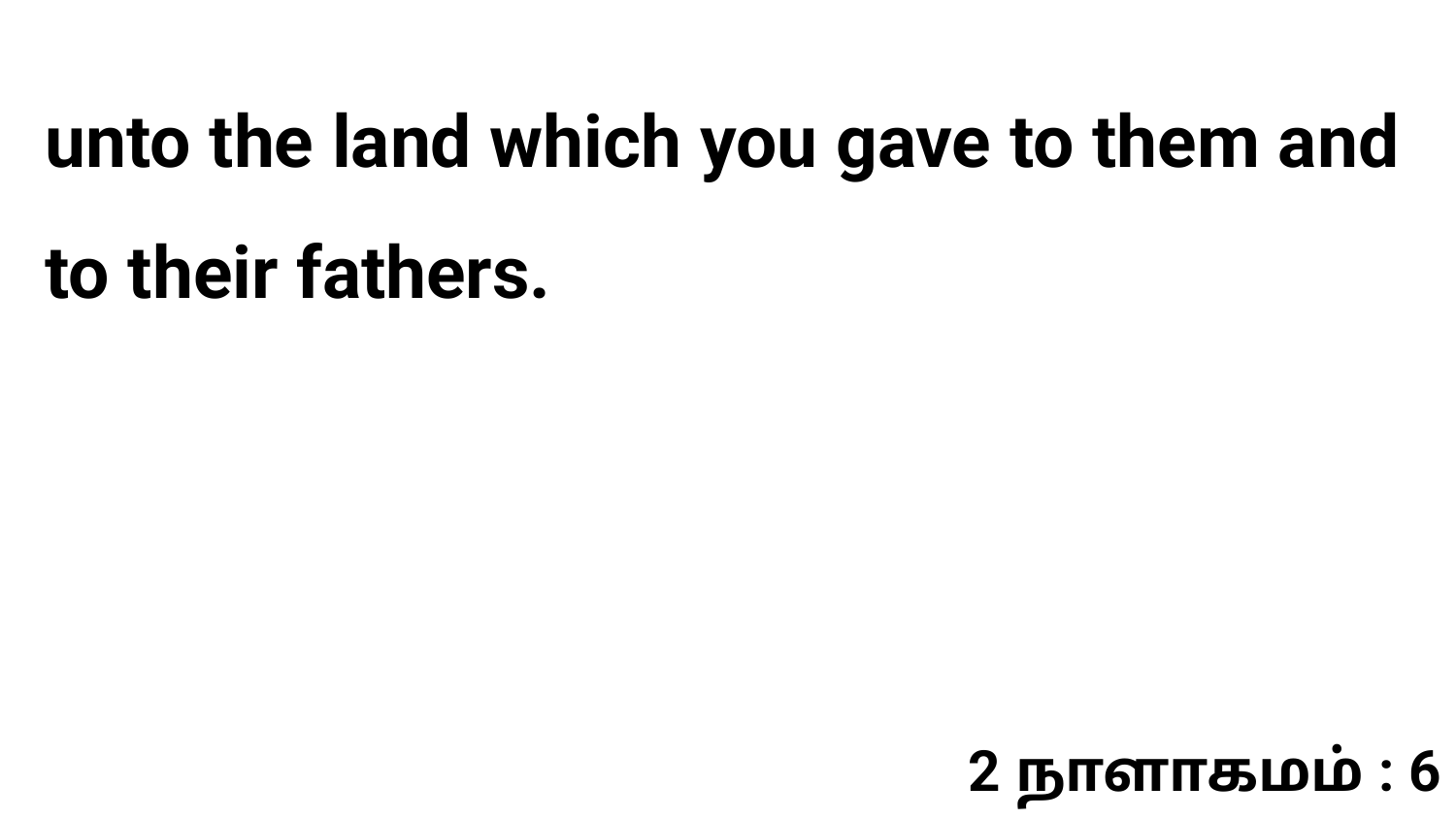

unto the land which you gave to them and to their fathers.
2 நாளாகமம் : 6